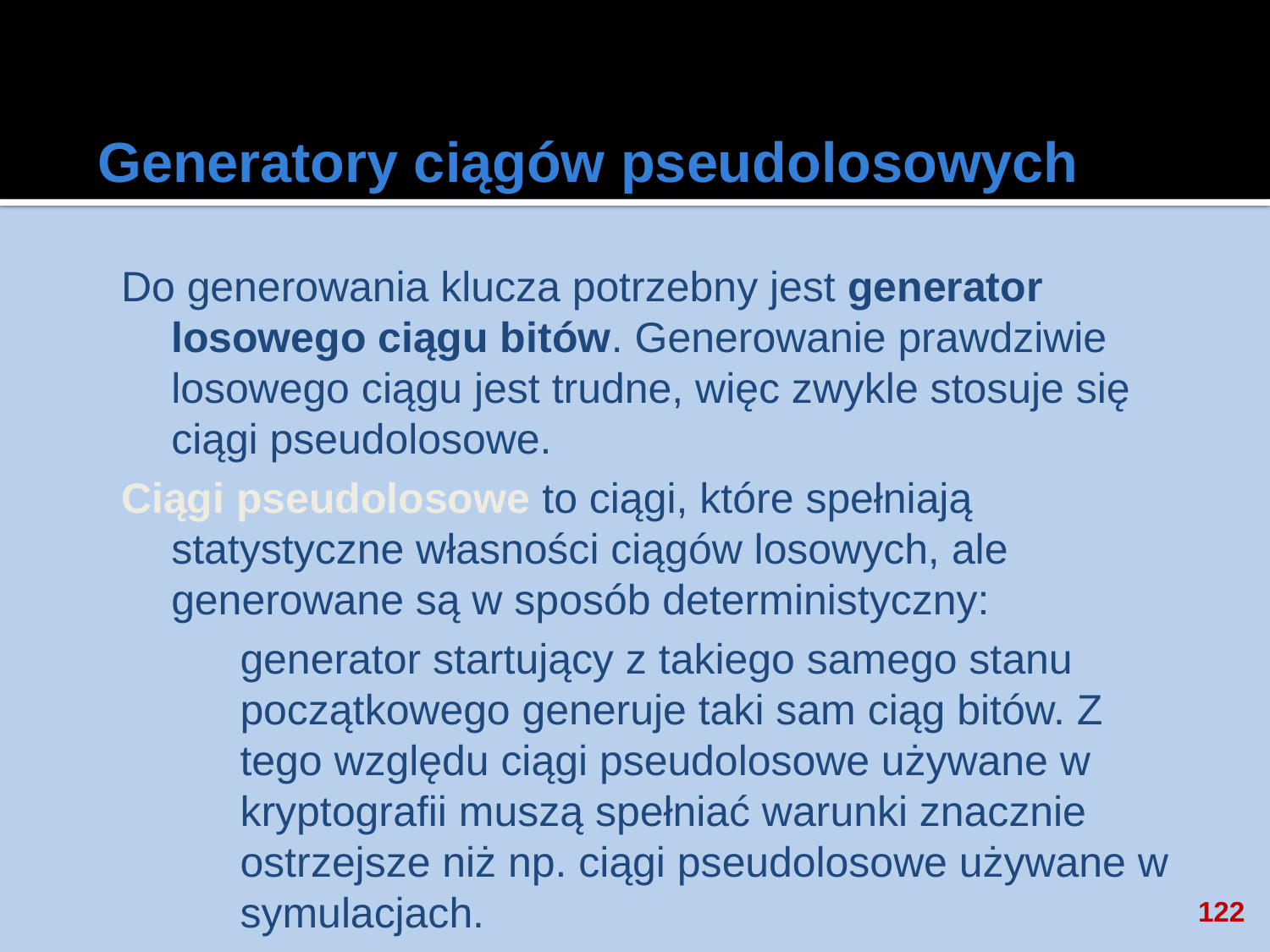

# Generatory ciągów pseudolosowych
Do generowania klucza potrzebny jest generator losowego ciągu bitów. Generowanie prawdziwie losowego ciągu jest trudne, więc zwykle stosuje się ciągi pseudolosowe.
Ciągi pseudolosowe to ciągi, które spełniają statystyczne własności ciągów losowych, ale generowane są w sposób deterministyczny:
	generator startujący z takiego samego stanu początkowego generuje taki sam ciąg bitów. Z tego względu ciągi pseudolosowe używane w kryptografii muszą spełniać warunki znacznie ostrzejsze niż np. ciągi pseudolosowe używane w symulacjach.